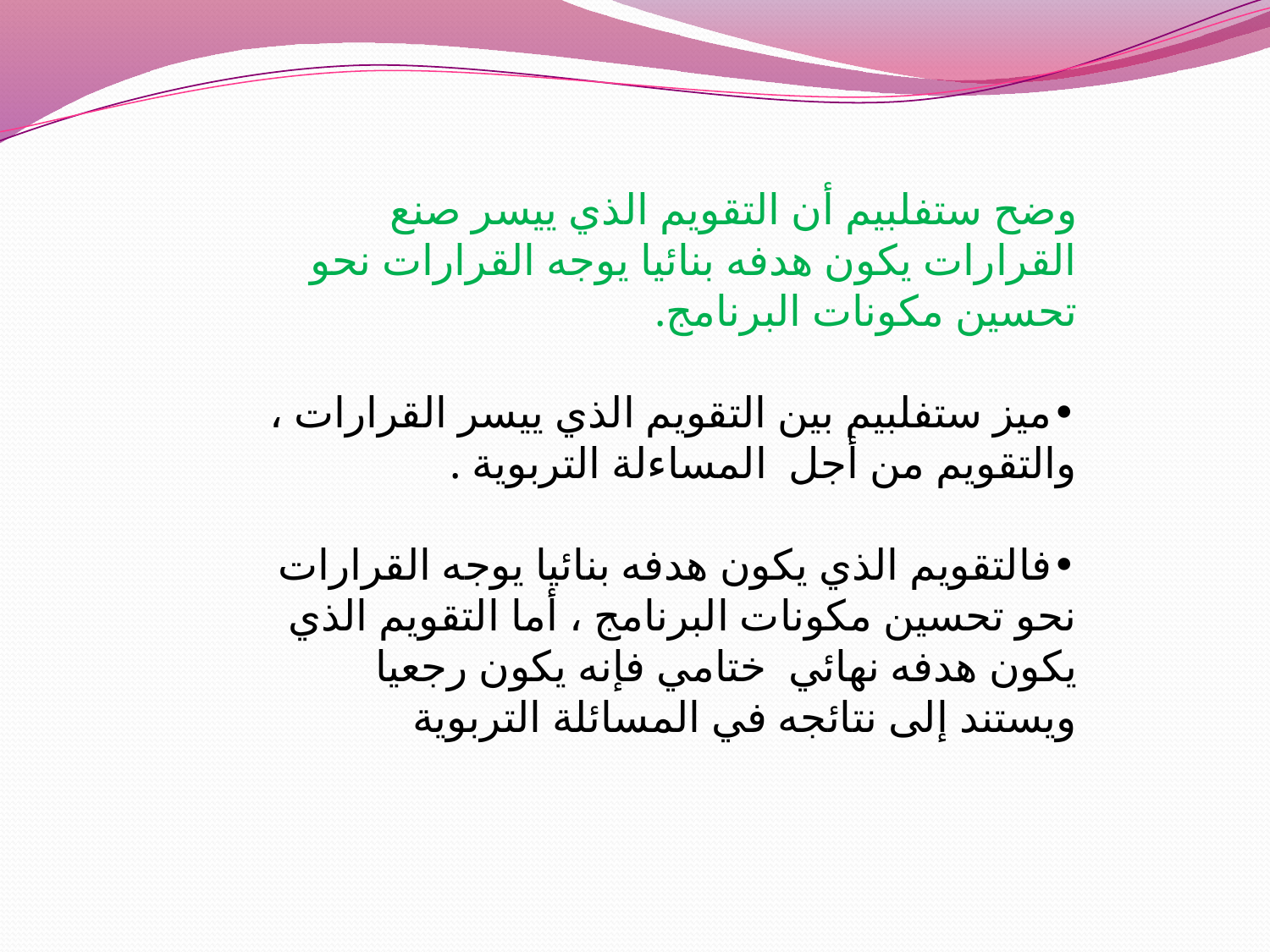

وضح ستفلبيم أن التقويم الذي ييسر صنع القرارات يكون هدفه بنائيا يوجه القرارات نحو تحسين مكونات البرنامج.

•ميز ستفلبيم بين التقويم الذي ييسر القرارات ، والتقويم من أجل  المساءلة التربوية .

•فالتقويم الذي يكون هدفه بنائيا يوجه القرارات نحو تحسين مكونات البرنامج ، أما التقويم الذي يكون هدفه نهائي  ختامي فإنه يكون رجعيا ويستند إلى نتائجه في المسائلة التربوية